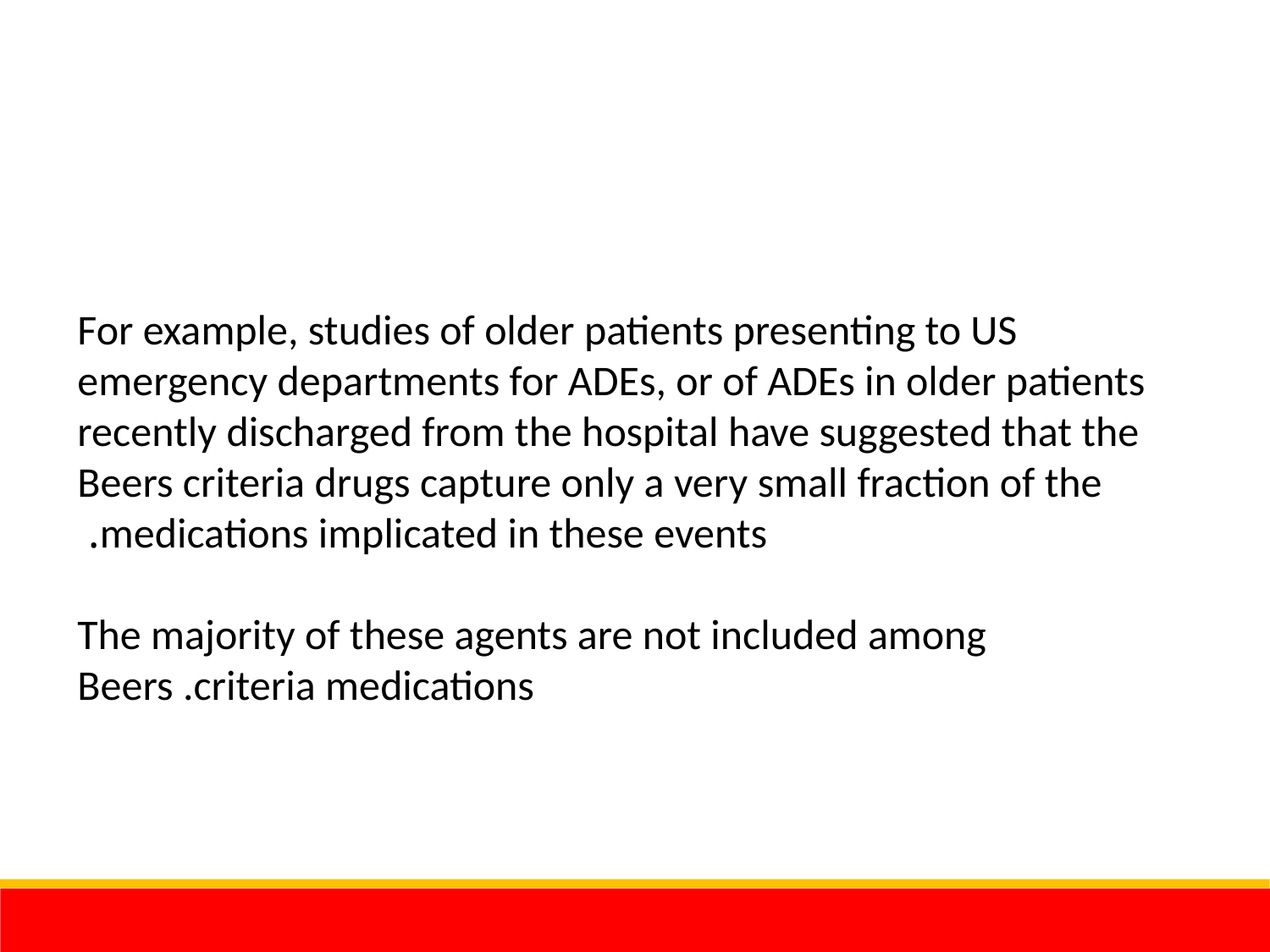

For example, studies of older patients presenting to US emergency departments for ADEs, or of ADEs in older patients recently discharged from the hospital have suggested that the Beers criteria drugs capture only a very small fraction of the medications implicated in these events.

The majority of these agents are not included among Beers .criteria medications